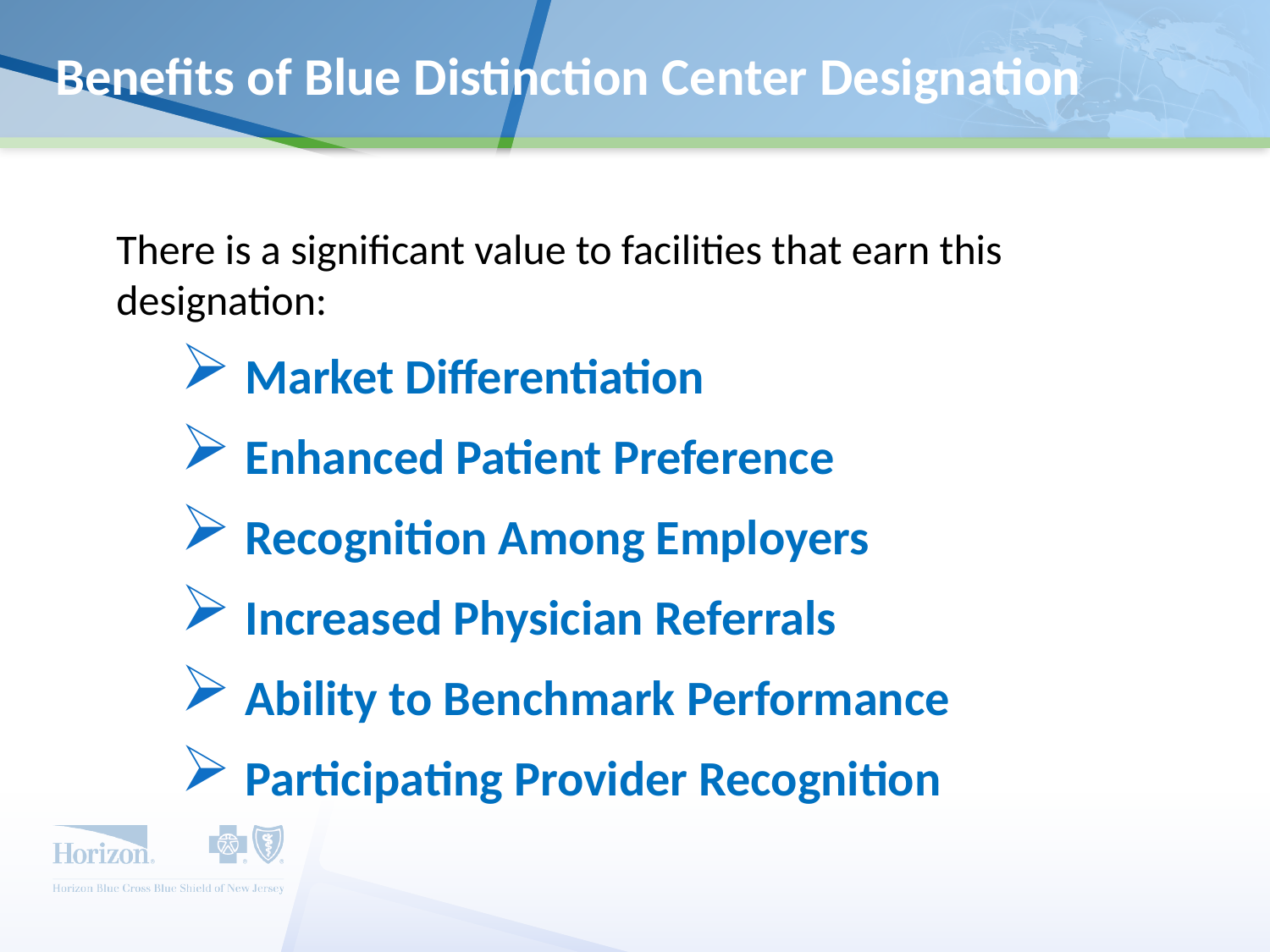

# Benefits of Blue Distinction Center Designation
There is a significant value to facilities that earn this designation:
Market Differentiation
Enhanced Patient Preference
Recognition Among Employers
Increased Physician Referrals
Ability to Benchmark Performance
Participating Provider Recognition